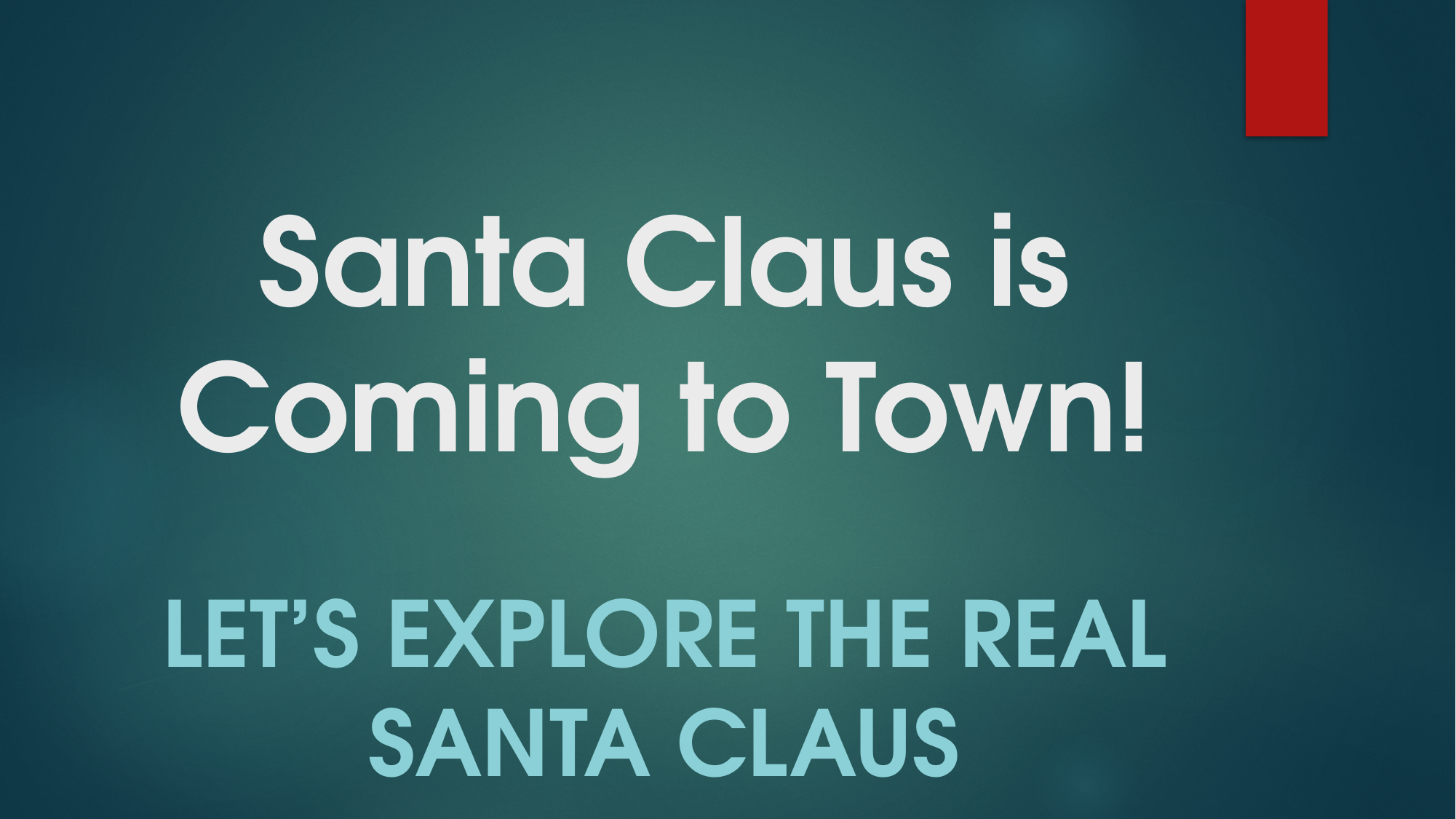

# Santa Claus is Coming to Town!
Let’s Explore the Real Santa Claus